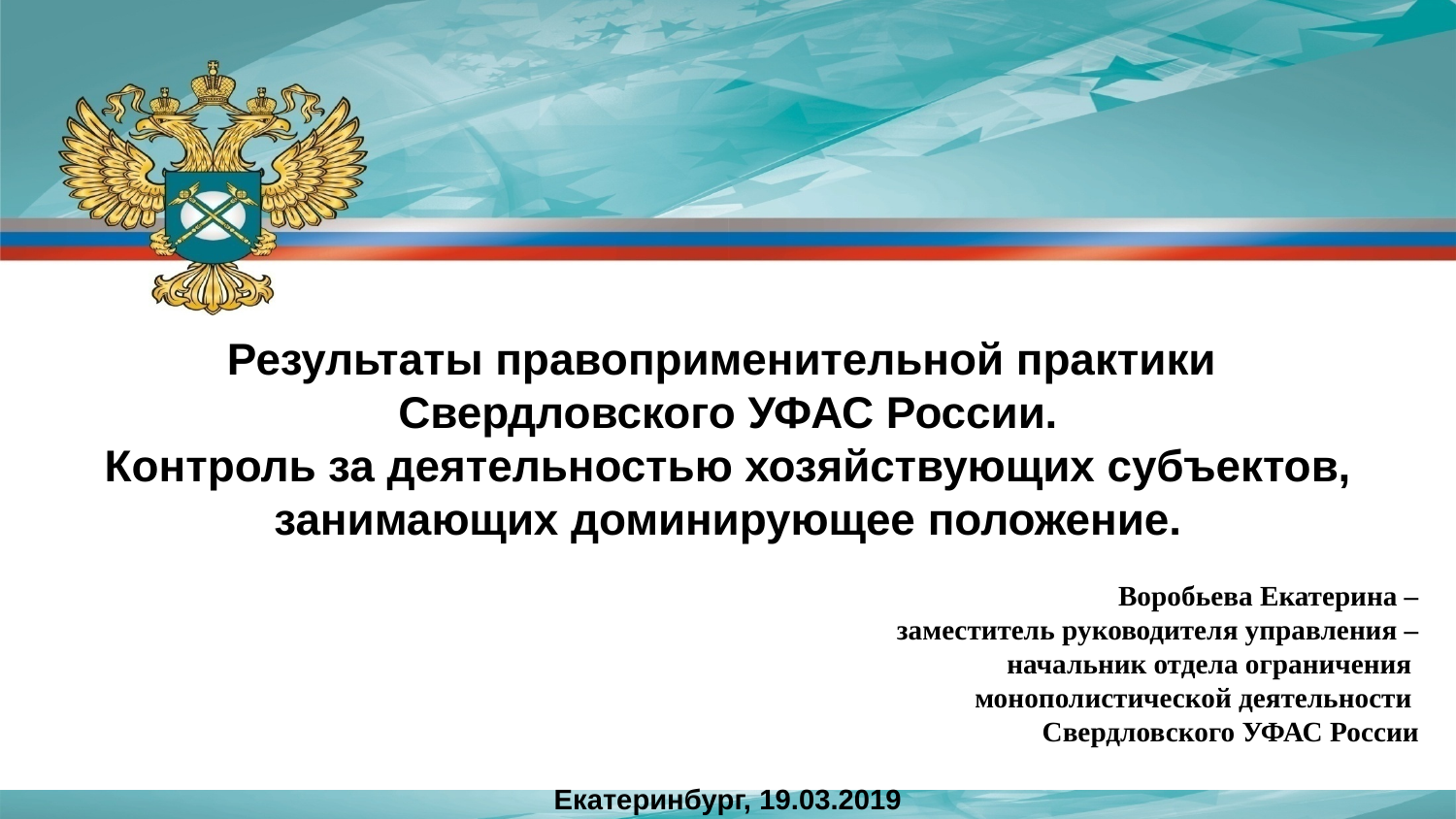

Результаты правоприменительной практики
Свердловского УФАС России.
Контроль за деятельностью хозяйствующих субъектов, занимающих доминирующее положение.

Воробьева Екатерина –
заместитель руководителя управления –
 начальник отдела ограничения
монополистической деятельности
Свердловского УФАС России

Екатеринбург, 19.03.2019